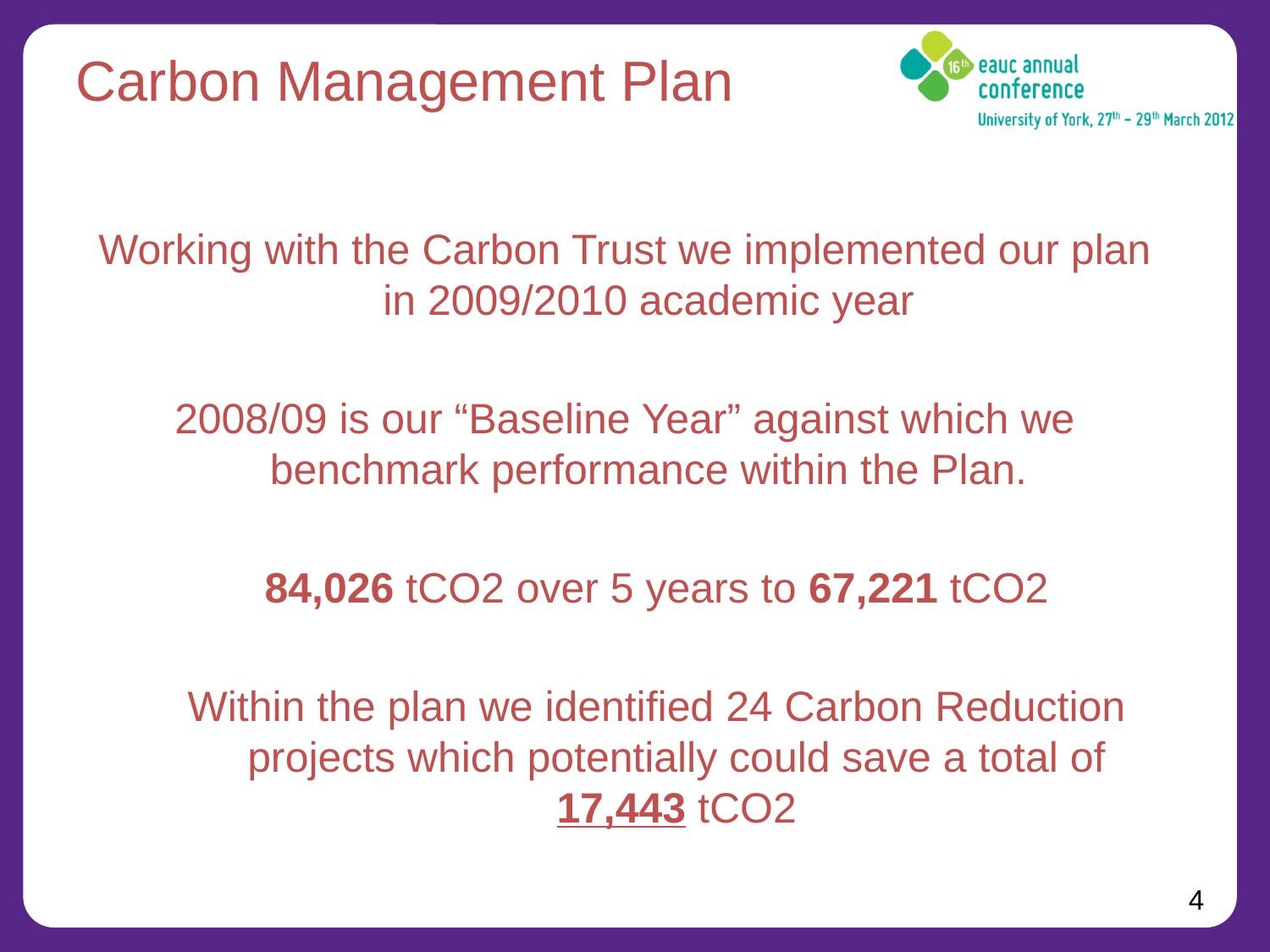

# Carbon Management Plan
Working with the Carbon Trust we implemented our plan in 2009/2010 academic year

2008/09 is our “Baseline Year” against which we benchmark performance within the Plan.

84,026 tCO2 over 5 years to 67,221 tCO2

Within the plan we identified 24 Carbon Reduction projects which potentially could save a total of 17,443 tCO2